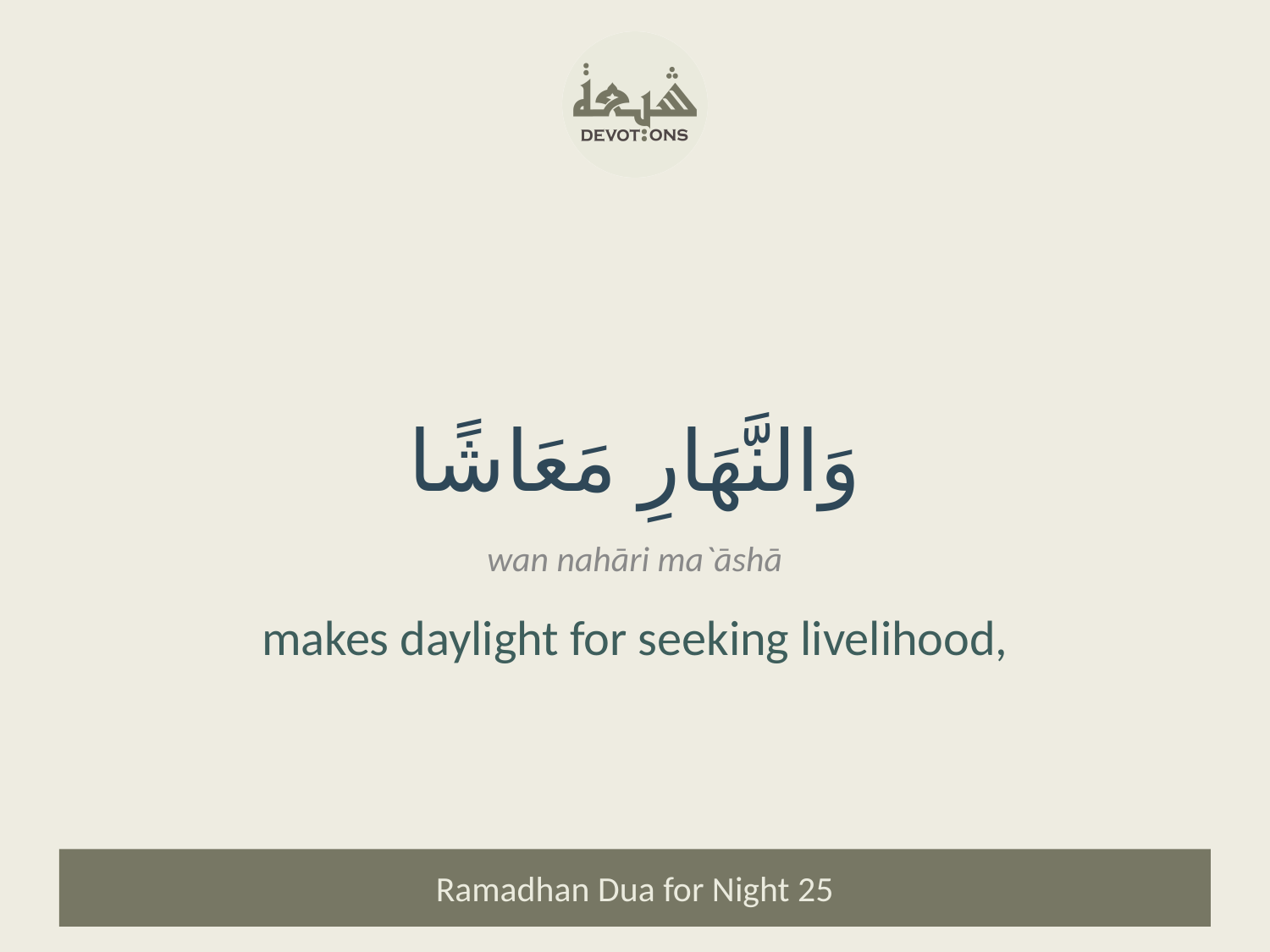

وَالنَّهَارِ مَعَاشًا
wan nahāri ma`āshā
makes daylight for seeking livelihood,
Ramadhan Dua for Night 25